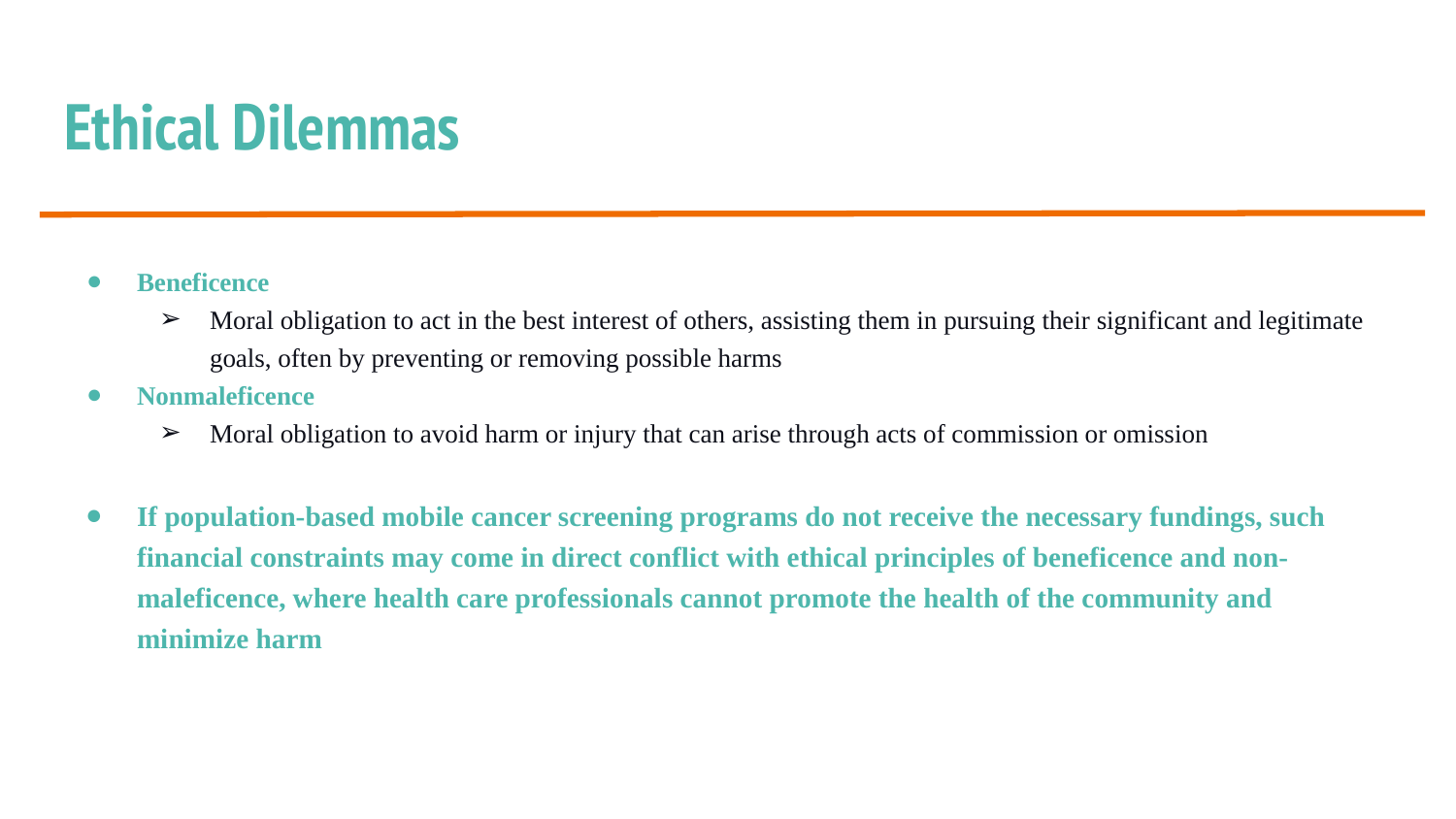

# Ethical Dilemmas

Beneficence
Moral obligation to act in the best interest of others, assisting them in pursuing their significant and legitimate goals, often by preventing or removing possible harms
Nonmaleficence
Moral obligation to avoid harm or injury that can arise through acts of commission or omission

If population-based mobile cancer screening programs do not receive the necessary fundings, such financial constraints may come in direct conflict with ethical principles of beneficence and non-maleficence, where health care professionals cannot promote the health of the community and minimize harm